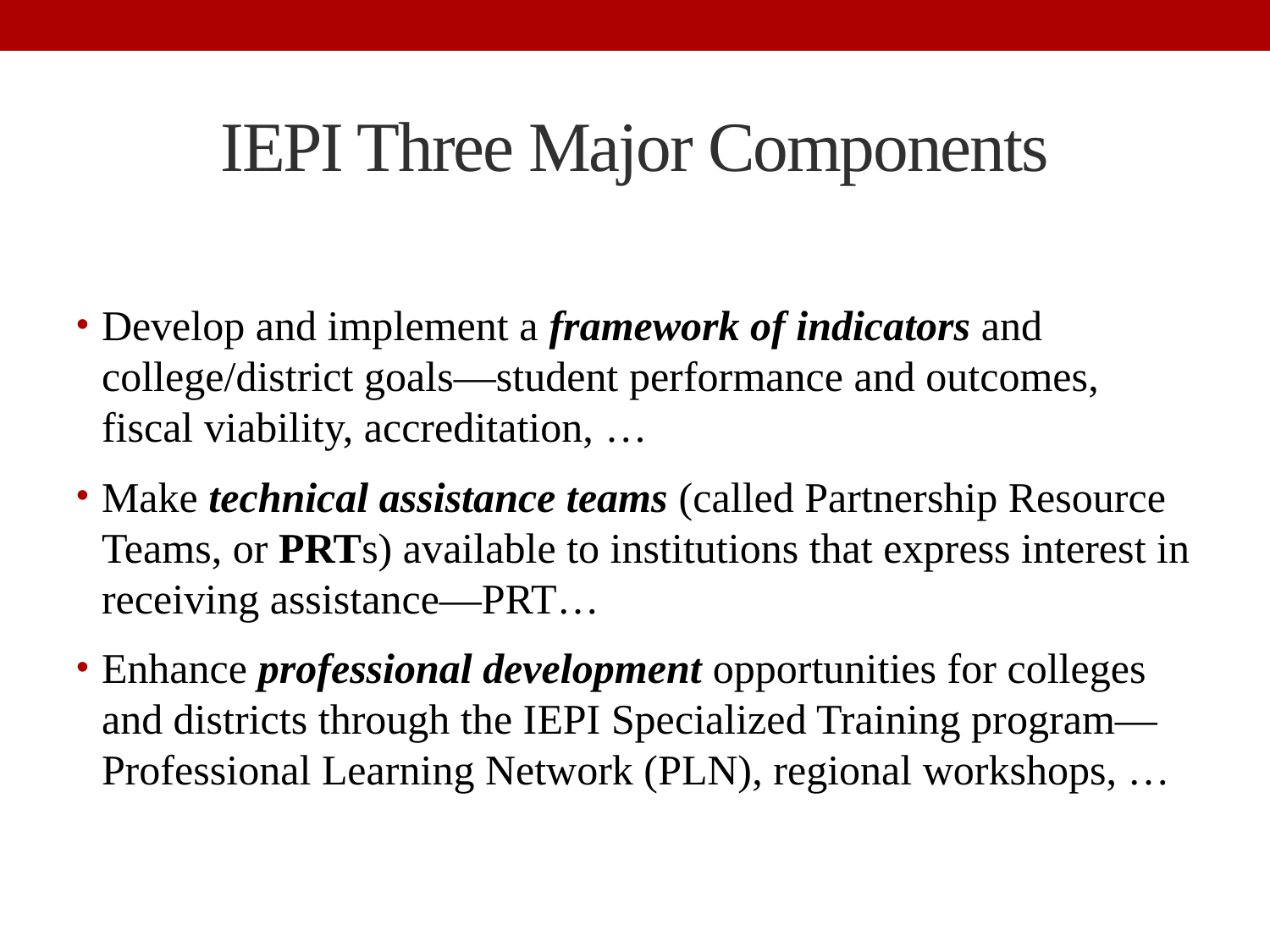

# IEPI Three Major Components

Develop and implement a framework of indicators and college/district goals—student performance and outcomes, fiscal viability, accreditation, …
Make technical assistance teams (called Partnership Resource Teams, or PRTs) available to institutions that express interest in receiving assistance—PRT…
Enhance professional development opportunities for colleges and districts through the IEPI Specialized Training program—Professional Learning Network (PLN), regional workshops, …